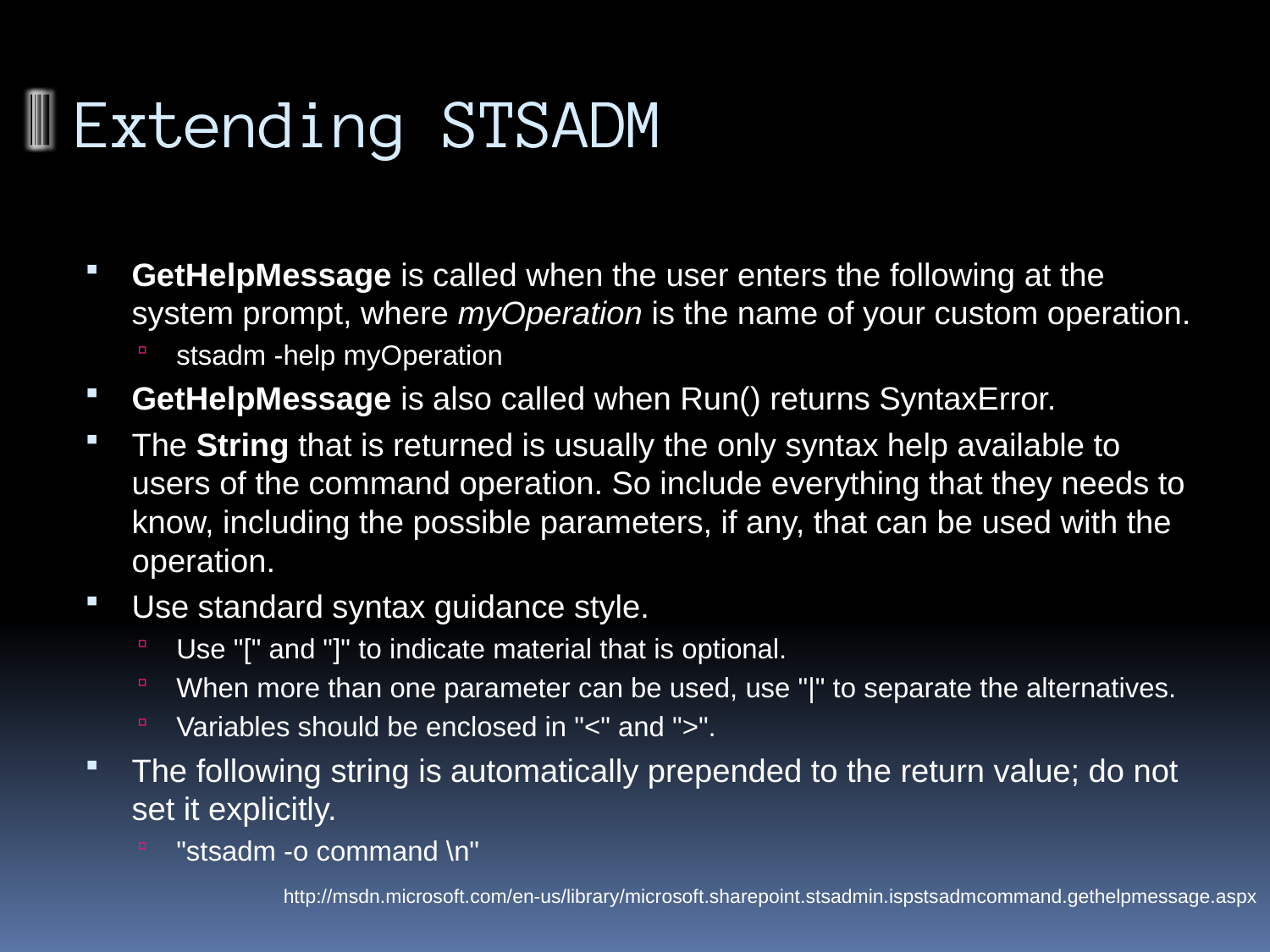

# Extending STSADM
GetHelpMessage is called when the user enters the following at the system prompt, where myOperation is the name of your custom operation.
stsadm -help myOperation
GetHelpMessage is also called when Run() returns SyntaxError.
The String that is returned is usually the only syntax help available to users of the command operation. So include everything that they needs to know, including the possible parameters, if any, that can be used with the operation.
Use standard syntax guidance style.
Use "[" and "]" to indicate material that is optional.
When more than one parameter can be used, use "|" to separate the alternatives.
Variables should be enclosed in "<" and ">".
The following string is automatically prepended to the return value; do not set it explicitly.
"stsadm -o command \n"

http://msdn.microsoft.com/en-us/library/microsoft.sharepoint.stsadmin.ispstsadmcommand.gethelpmessage.aspx